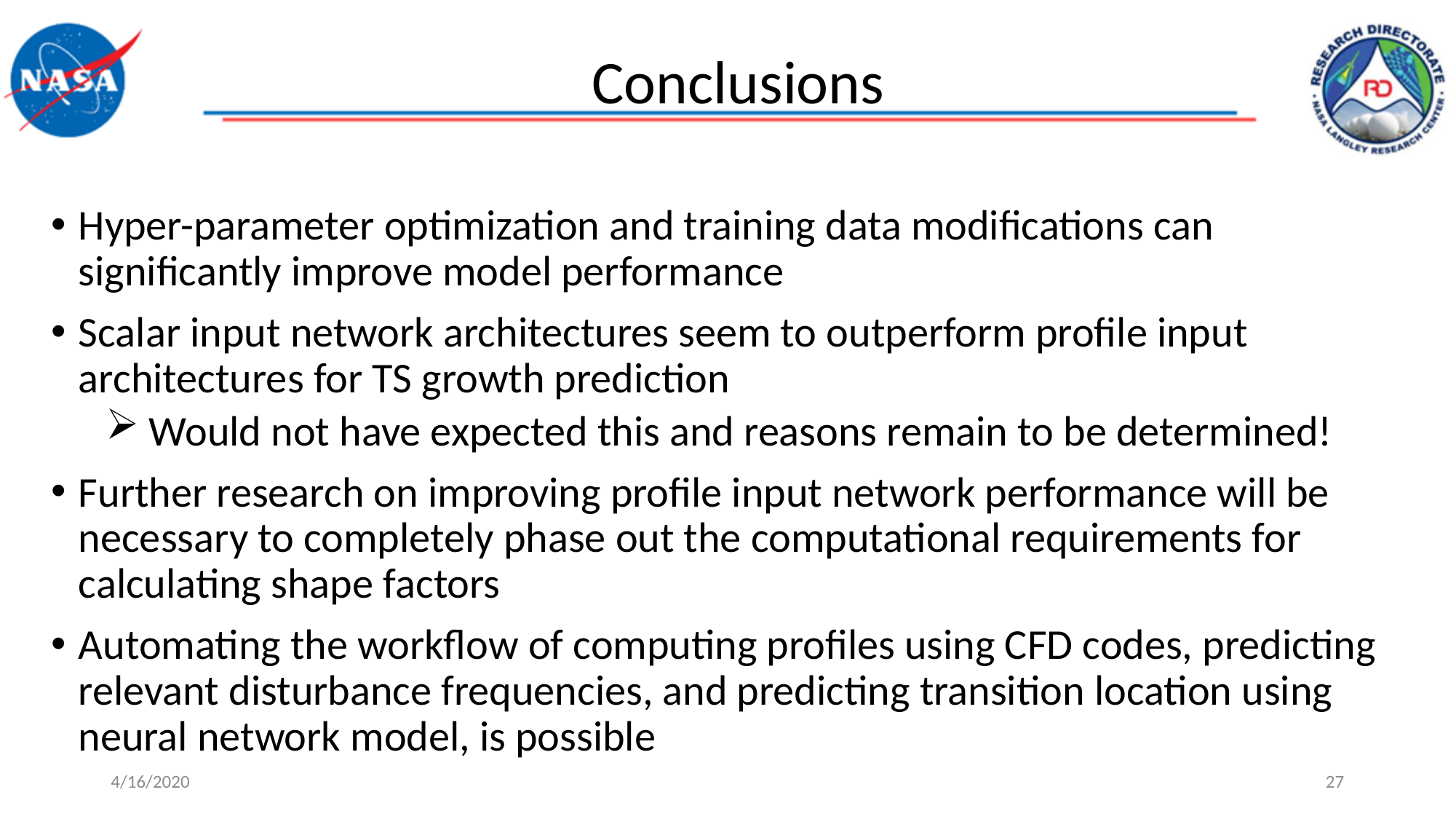

Conclusions

Hyper-parameter optimization and training data modifications can significantly improve model performance
Scalar input network architectures seem to outperform profile input architectures for TS growth prediction
 Would not have expected this and reasons remain to be determined!
Further research on improving profile input network performance will be necessary to completely phase out the computational requirements for calculating shape factors
Automating the workflow of computing profiles using CFD codes, predicting relevant disturbance frequencies, and predicting transition location using neural network model, is possible
4/16/2020
27